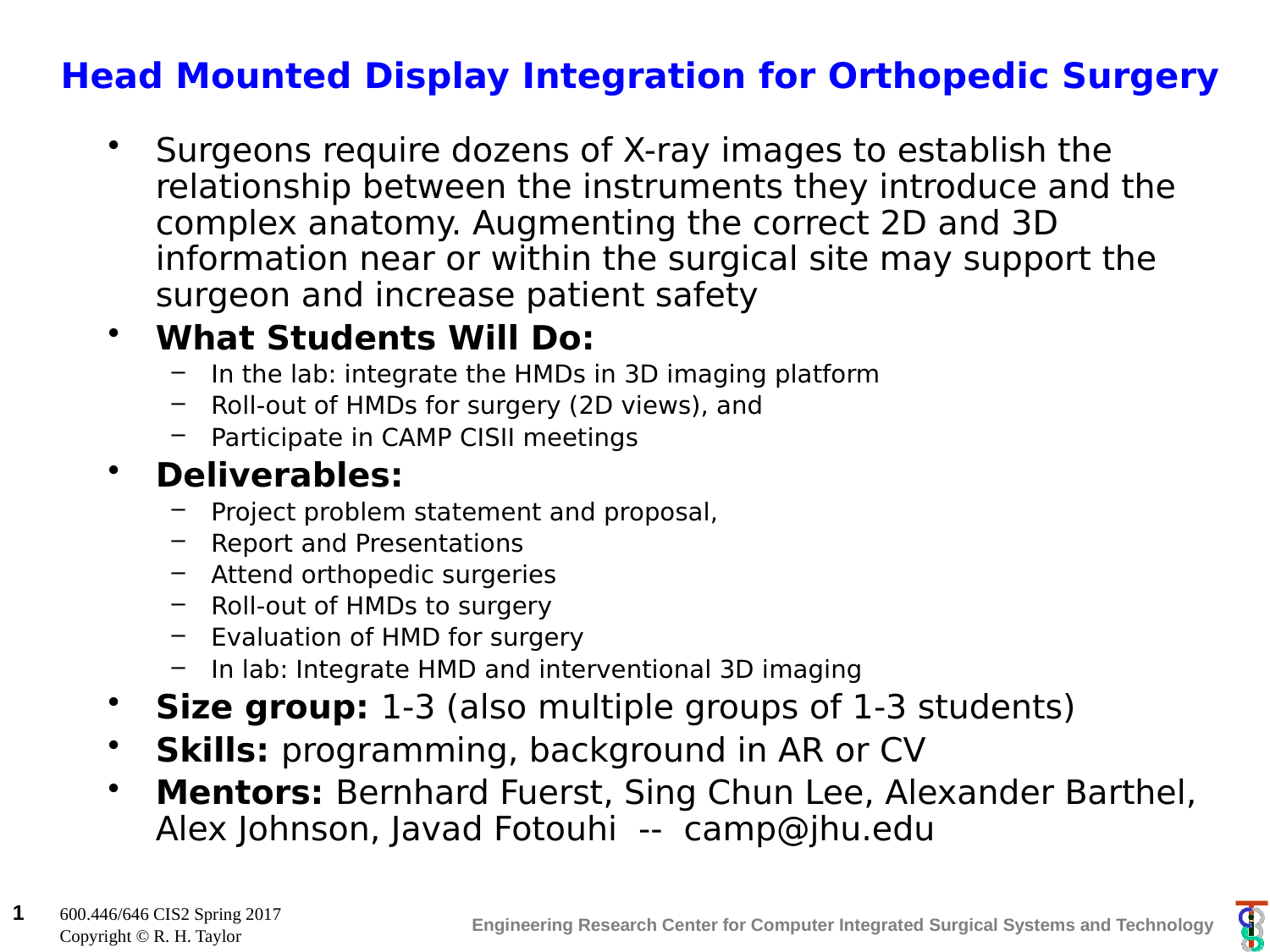

# Head Mounted Display Integration for Orthopedic Surgery
Surgeons require dozens of X-ray images to establish the relationship between the instruments they introduce and the complex anatomy. Augmenting the correct 2D and 3D information near or within the surgical site may support the surgeon and increase patient safety
What Students Will Do:
In the lab: integrate the HMDs in 3D imaging platform
Roll-out of HMDs for surgery (2D views), and
Participate in CAMP CISII meetings
Deliverables:
Project problem statement and proposal,
Report and Presentations
Attend orthopedic surgeries
Roll-out of HMDs to surgery
Evaluation of HMD for surgery
In lab: Integrate HMD and interventional 3D imaging
Size group: 1-3 (also multiple groups of 1-3 students)
Skills: programming, background in AR or CV
Mentors: Bernhard Fuerst, Sing Chun Lee, Alexander Barthel, Alex Johnson, Javad Fotouhi  --  camp@jhu.edu